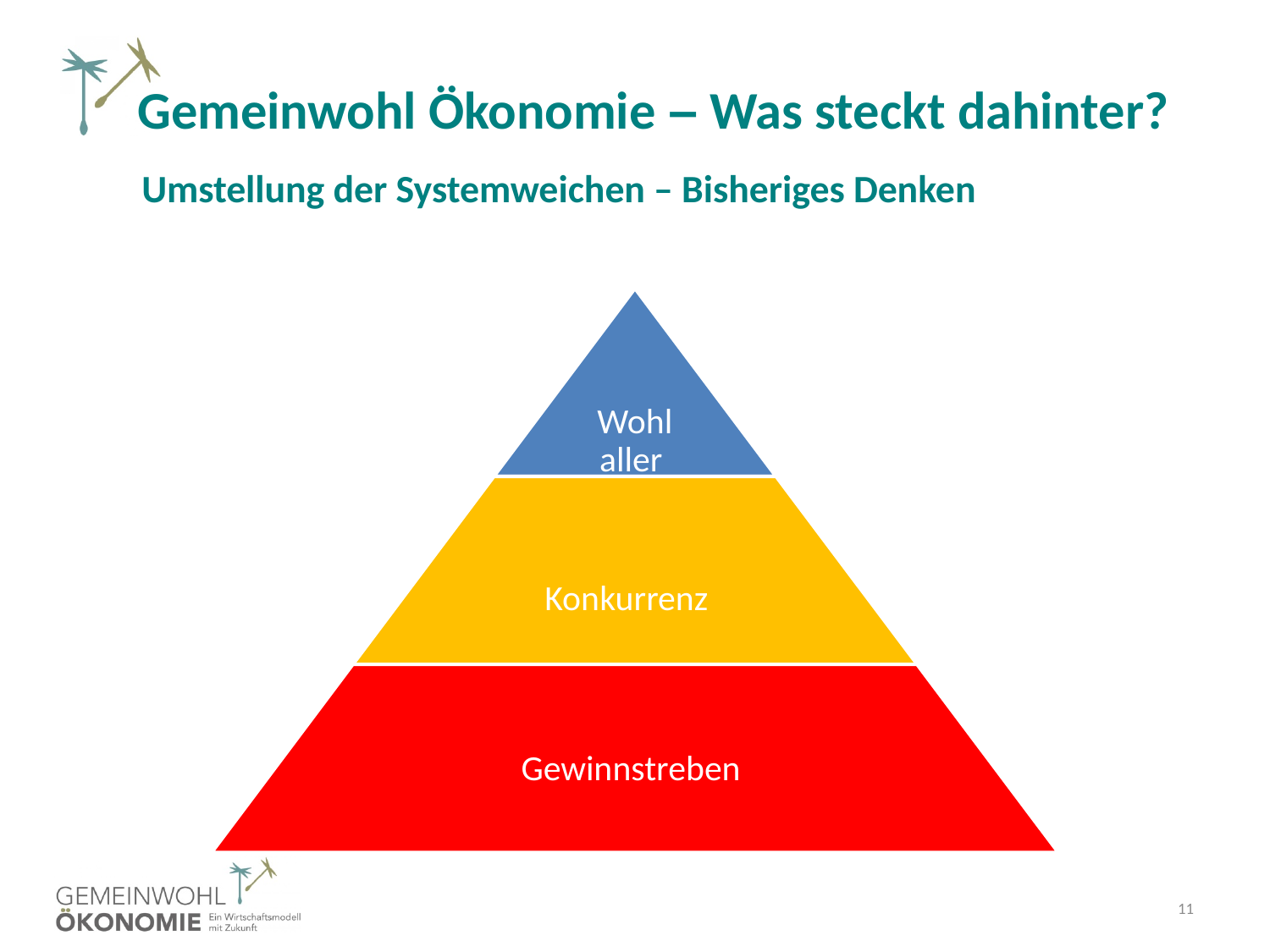

Gemeinwohl Ökonomie – Was steckt dahinter?
Umstellung der Systemweichen – Bisheriges Denken

Wohl aller
Konkurrenz
Gewinnstreben
11